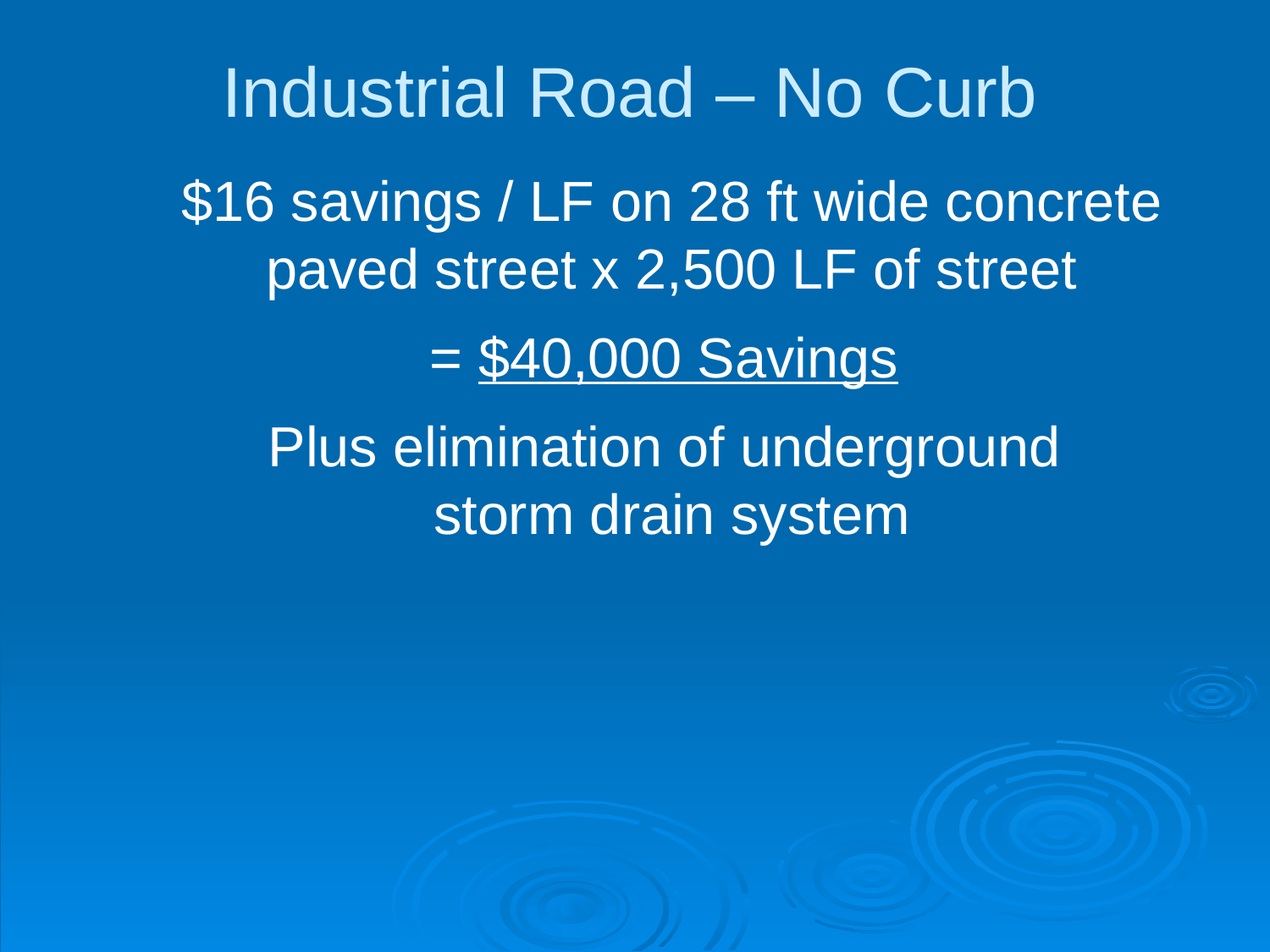

# Industrial Road – No Curb
$16 savings / LF on 28 ft wide concrete paved street x 2,500 LF of street
= $40,000 Savings
Plus elimination of underground
storm drain system